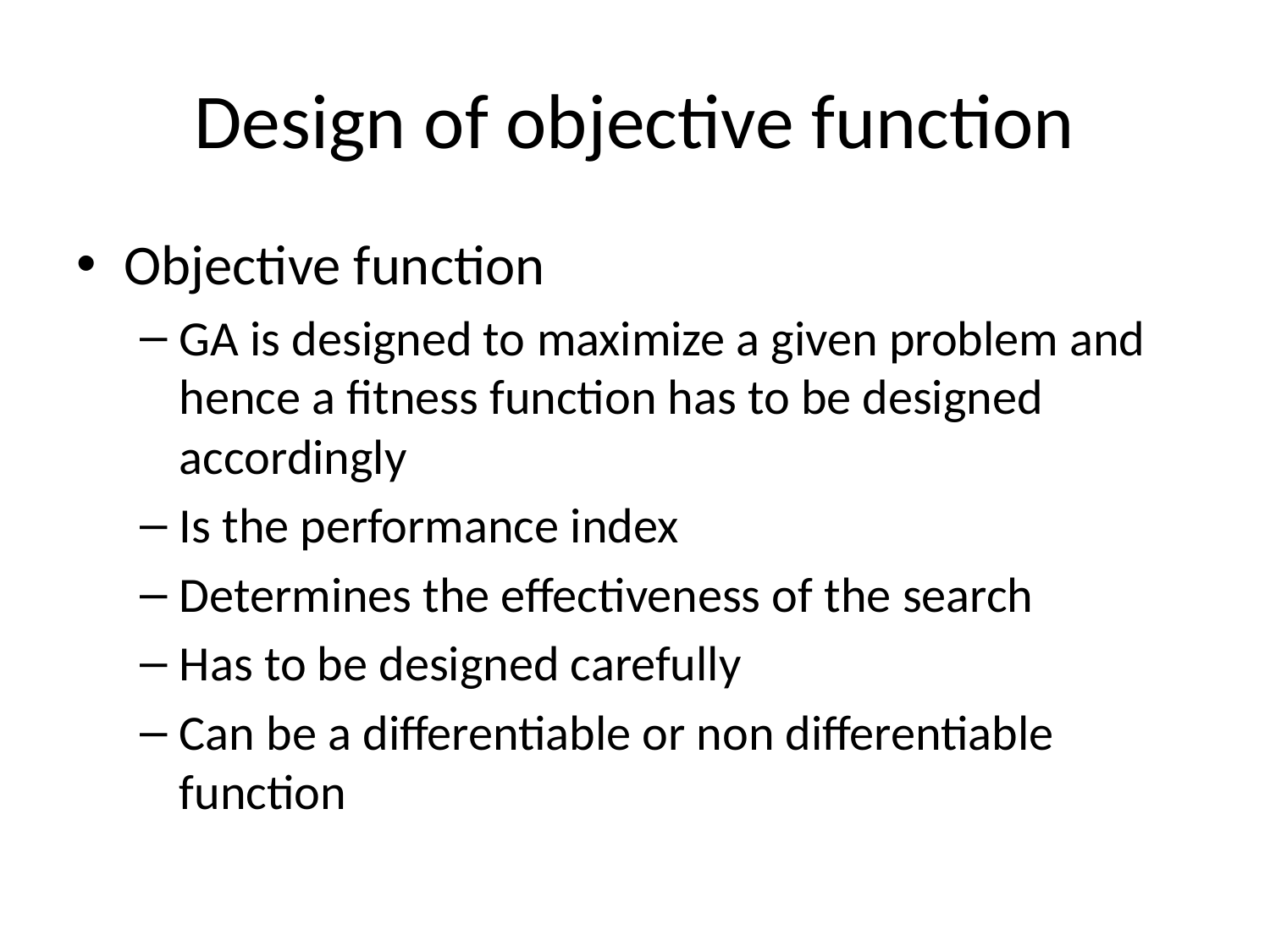

# Design of objective function
Objective function
GA is designed to maximize a given problem and hence a fitness function has to be designed accordingly
Is the performance index
Determines the effectiveness of the search
Has to be designed carefully
Can be a differentiable or non differentiable function